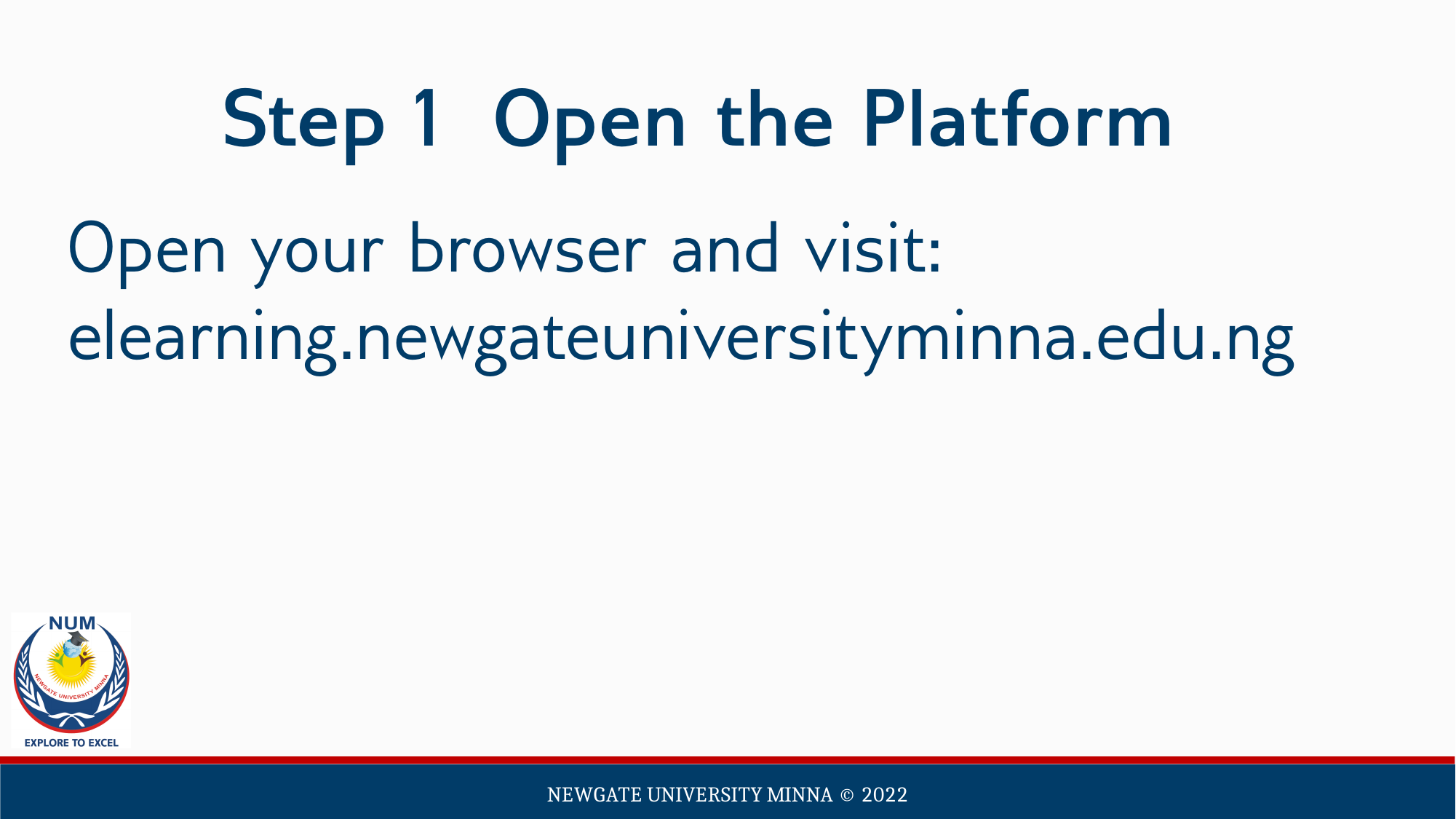

Step 1  Open the Platform
Open your browser and visit:
elearning.newgateuniversityminna.edu.ng
Newgate university minna ©️ 2022